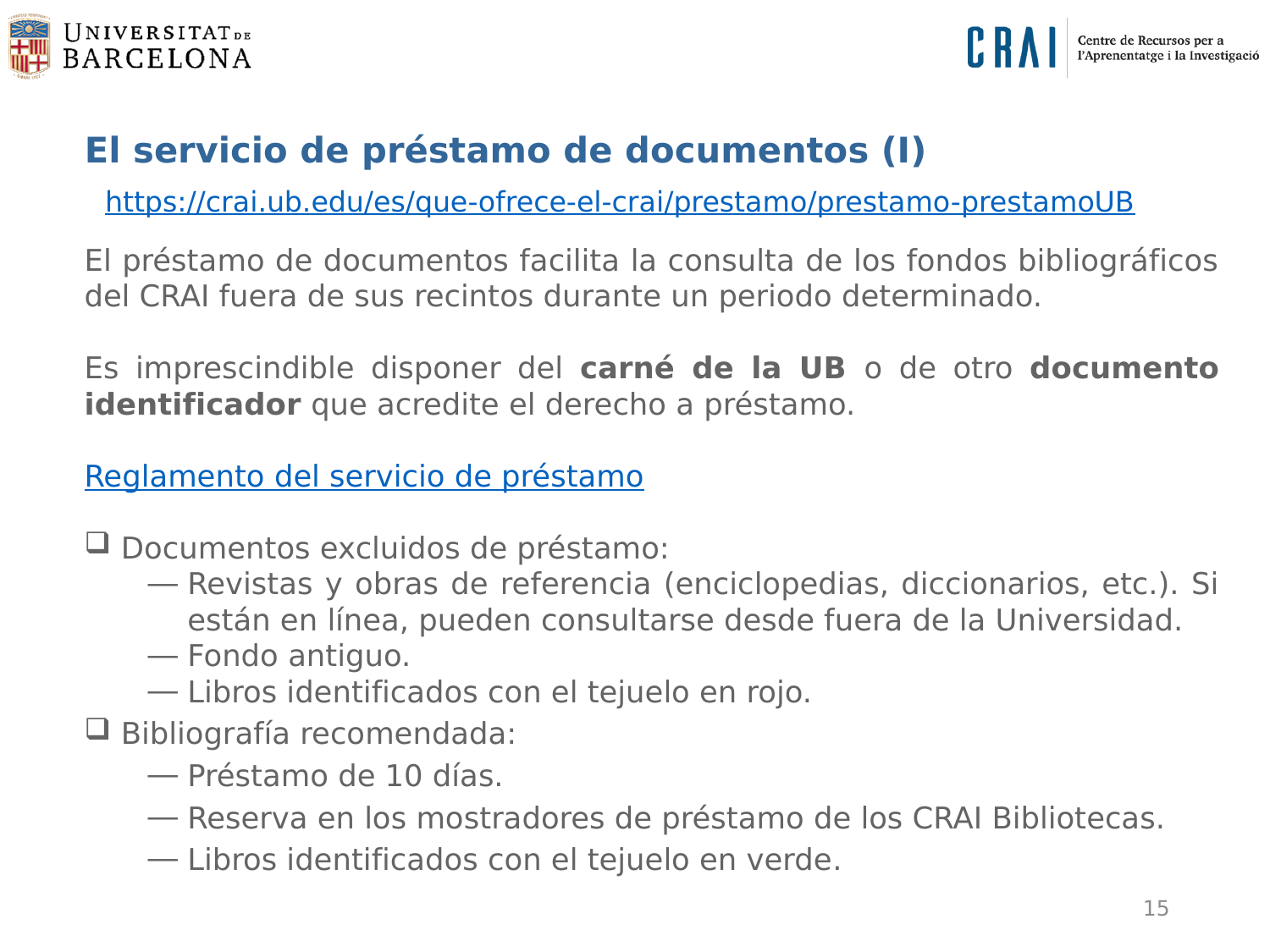

El servicio de préstamo de documentos (I)
https://crai.ub.edu/es/que-ofrece-el-crai/prestamo/prestamo-prestamoUB

El préstamo de documentos facilita la consulta de los fondos bibliográficos del CRAI fuera de sus recintos durante un periodo determinado.

Es imprescindible disponer del carné de la UB o de otro documento identificador que acredite el derecho a préstamo.

Reglamento del servicio de préstamo

 Documentos excluidos de préstamo:
Revistas y obras de referencia (enciclopedias, diccionarios, etc.). Si están en línea, pueden consultarse desde fuera de la Universidad.
Fondo antiguo.
Libros identificados con el tejuelo en rojo.
 Bibliografía recomendada:
Préstamo de 10 días.
Reserva en los mostradores de préstamo de los CRAI Bibliotecas.
Libros identificados con el tejuelo en verde.
15